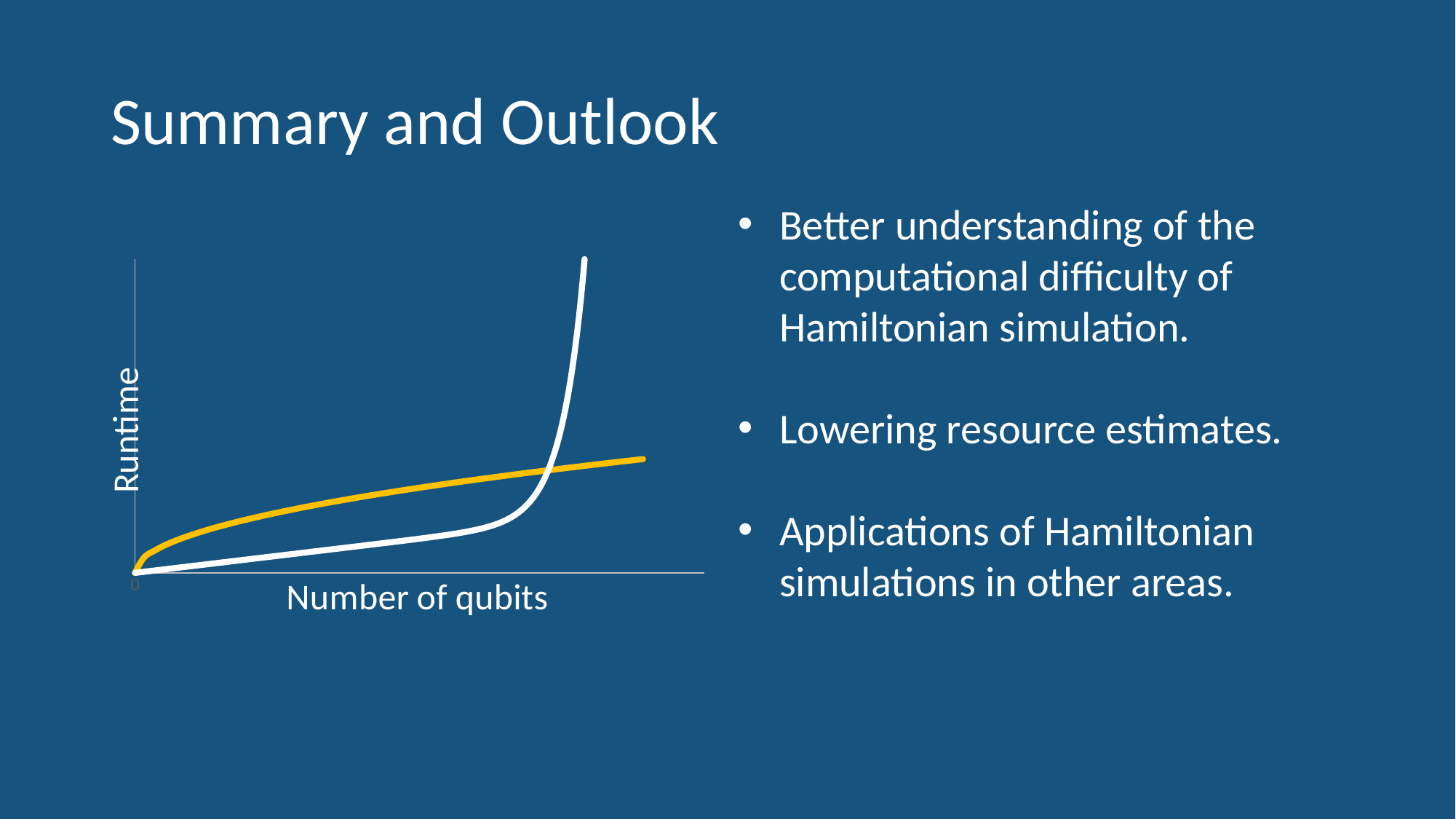

# Summary and Outlook
Better understanding of the computational difficulty of Hamiltonian simulation.

Lowering resource estimates.

Applications of Hamiltonian simulations in other areas.

### Chart

| Category | Digital | Quantum |
|---|---|---|